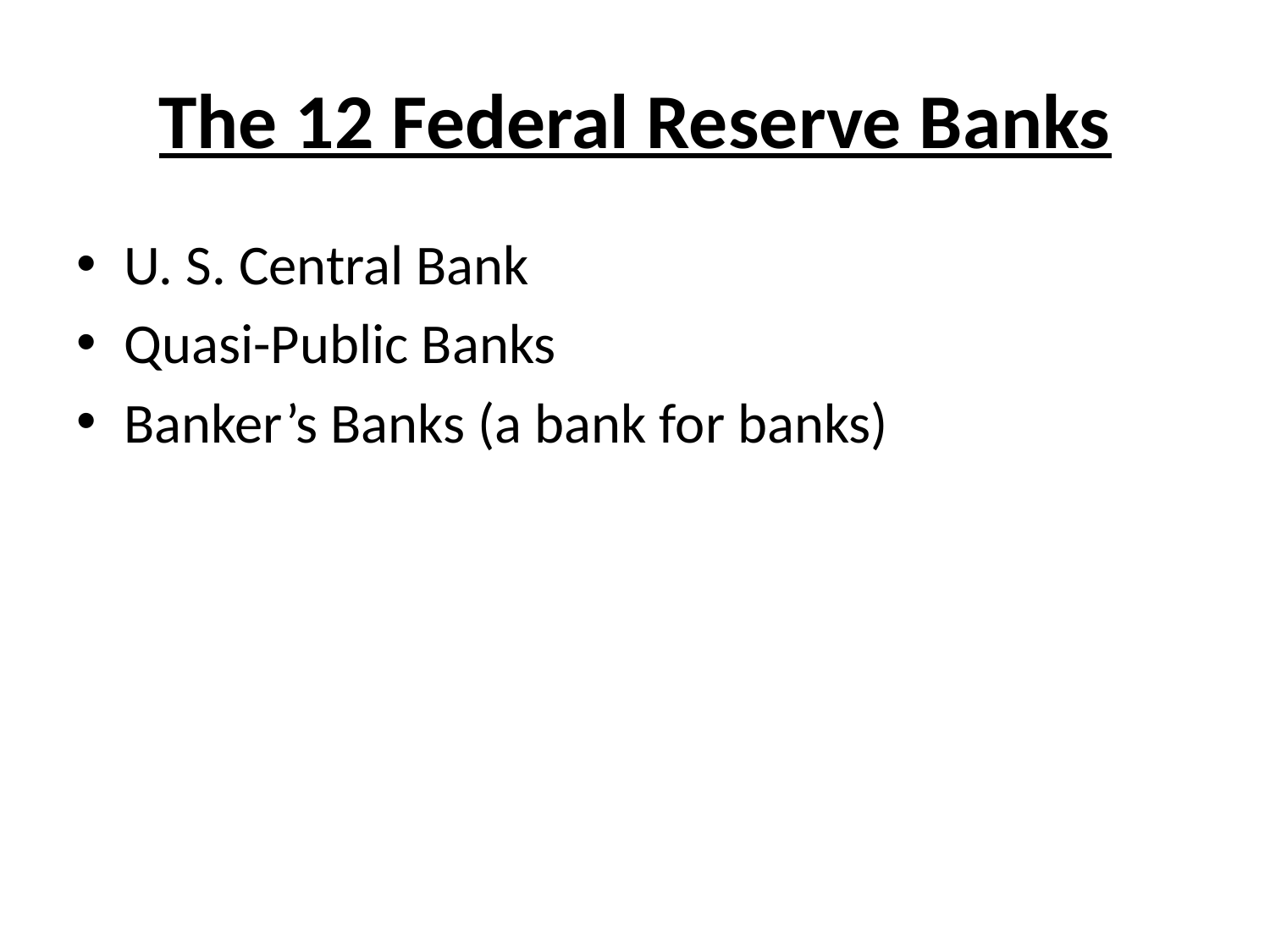

# The 12 Federal Reserve Banks
U. S. Central Bank
Quasi-Public Banks
Banker’s Banks (a bank for banks)